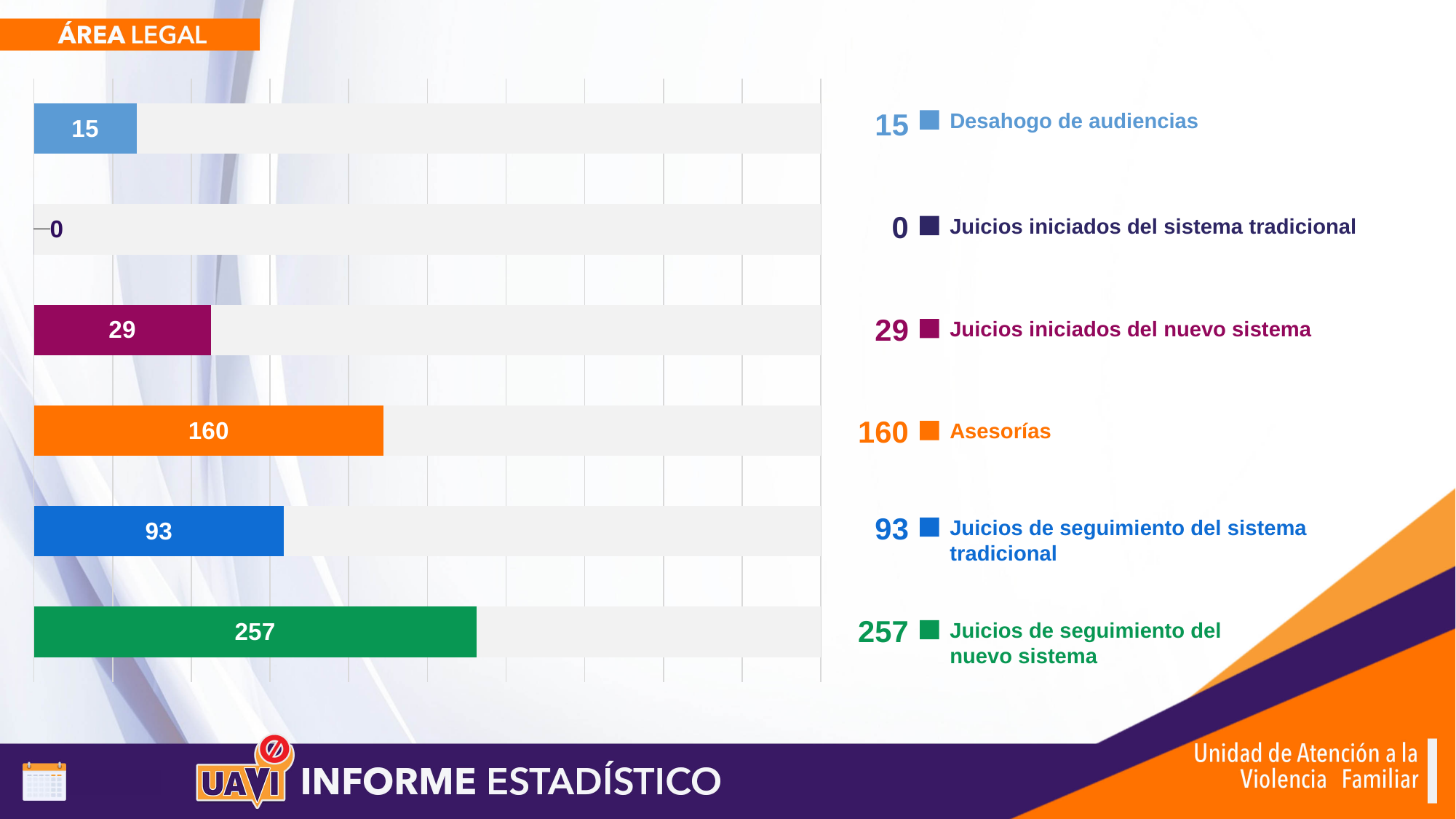

### Chart

| Category | Ventas | Columna1 |
|---|---|---|
| JSNS | 257.0 | 200.0 |
| JSST | 93.0 | 200.0 |
| Asesorias | 160.0 | 200.0 |
| JINS | 29.0 | 100.0 |
| JIST | 0.0 | 100.0 |
| DA | 15.0 | 100.0 |
15
Desahogo de audiencias

0
Juicios iniciados del sistema tradicional

29
Juicios iniciados del nuevo sistema

160
Asesorías

93
Juicios de seguimiento del sistema tradicional

257
Juicios de seguimiento del nuevo sistema